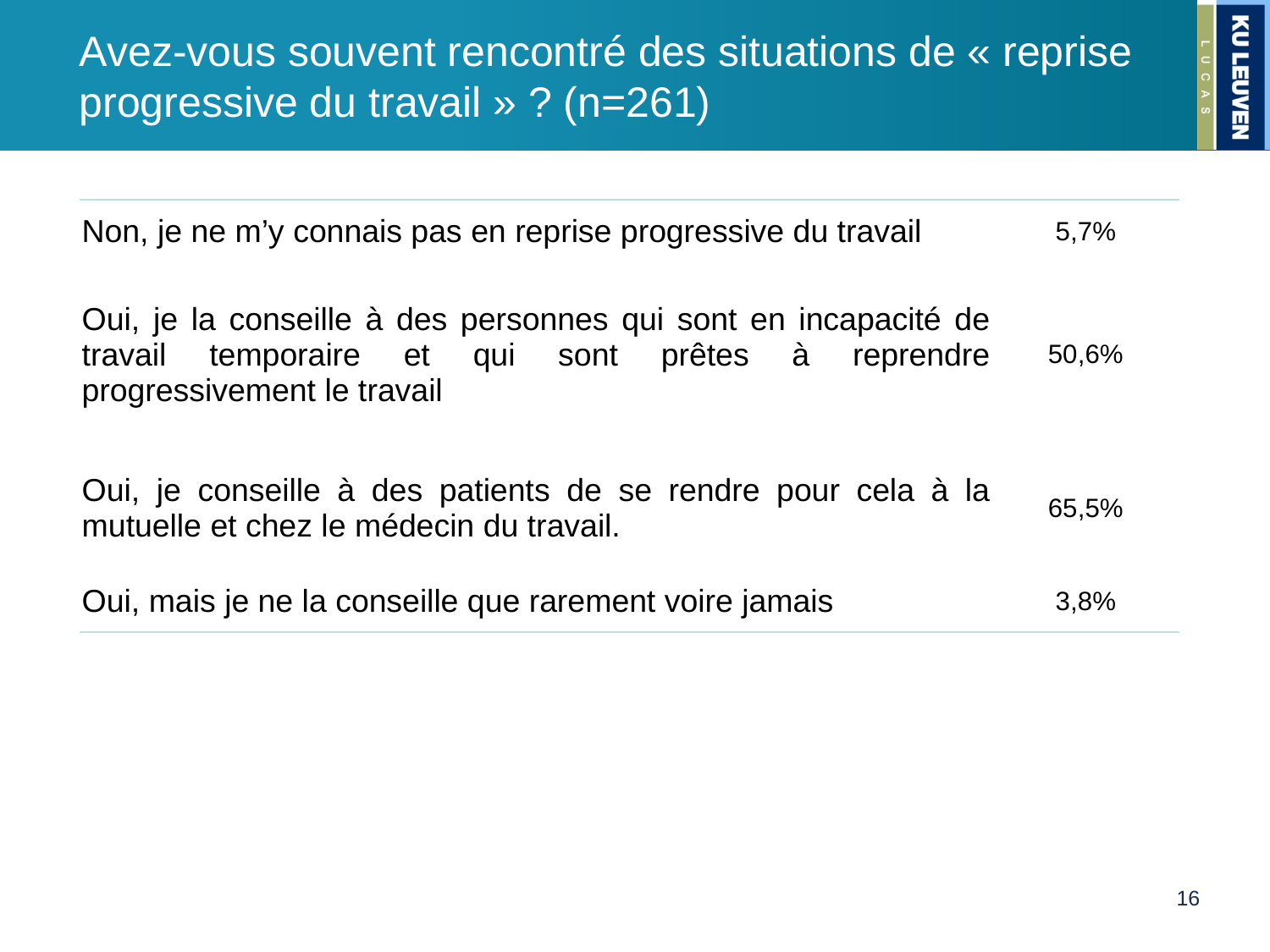

# Avez-vous souvent rencontré des situations de « reprise progressive du travail » ? (n=261)
| Non, je ne m’y connais pas en reprise progressive du travail | 5,7% |
| --- | --- |
| Oui, je la conseille à des personnes qui sont en incapacité de travail temporaire et qui sont prêtes à reprendre progressivement le travail | 50,6% |
| Oui, je conseille à des patients de se rendre pour cela à la mutuelle et chez le médecin du travail. | 65,5% |
| Oui, mais je ne la conseille que rarement voire jamais | 3,8% |
16